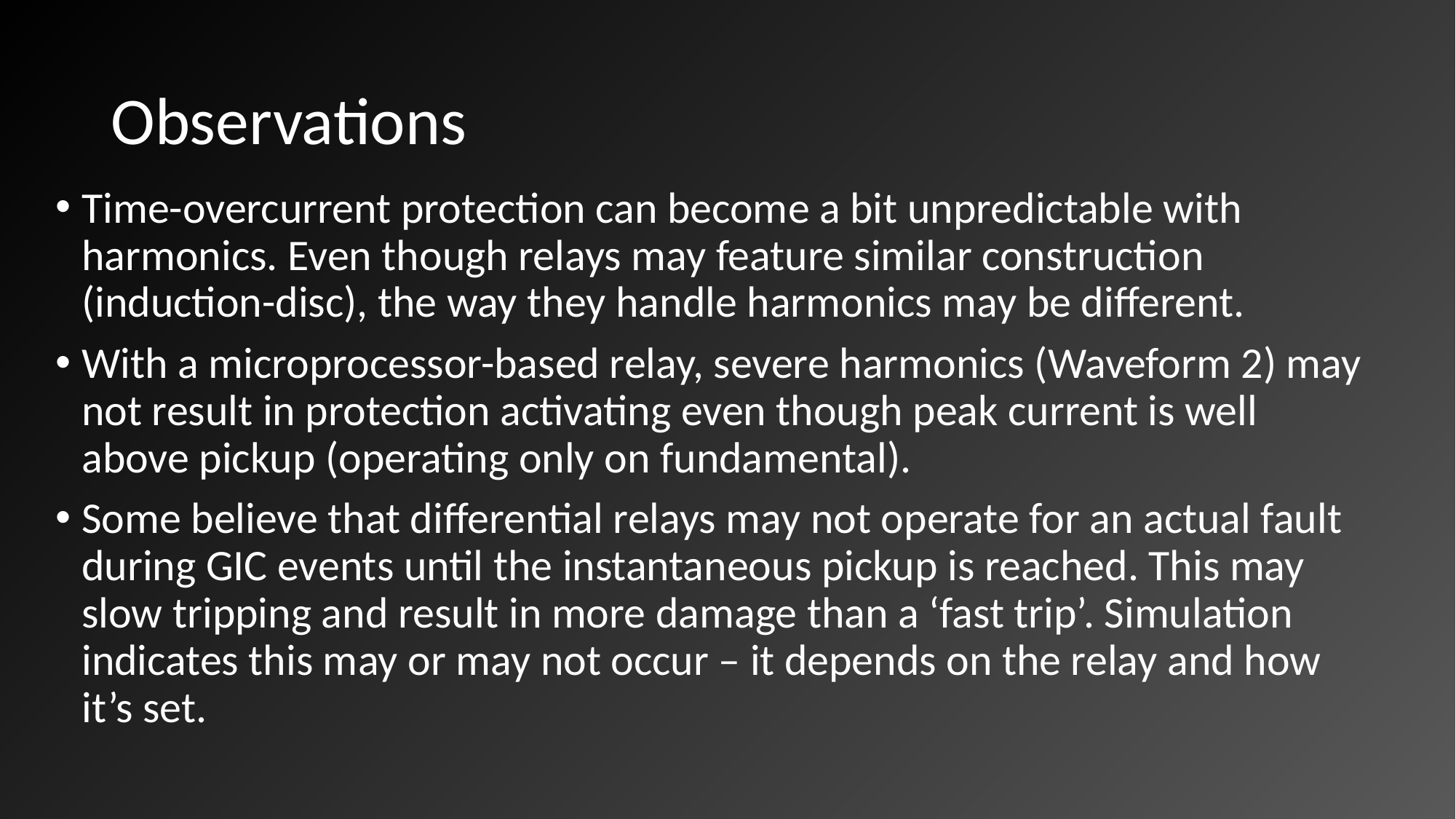

# Observations
Time-overcurrent protection can become a bit unpredictable with harmonics. Even though relays may feature similar construction (induction-disc), the way they handle harmonics may be different.
With a microprocessor-based relay, severe harmonics (Waveform 2) may not result in protection activating even though peak current is well above pickup (operating only on fundamental).
Some believe that differential relays may not operate for an actual fault during GIC events until the instantaneous pickup is reached. This may slow tripping and result in more damage than a ‘fast trip’. Simulation indicates this may or may not occur – it depends on the relay and how it’s set.